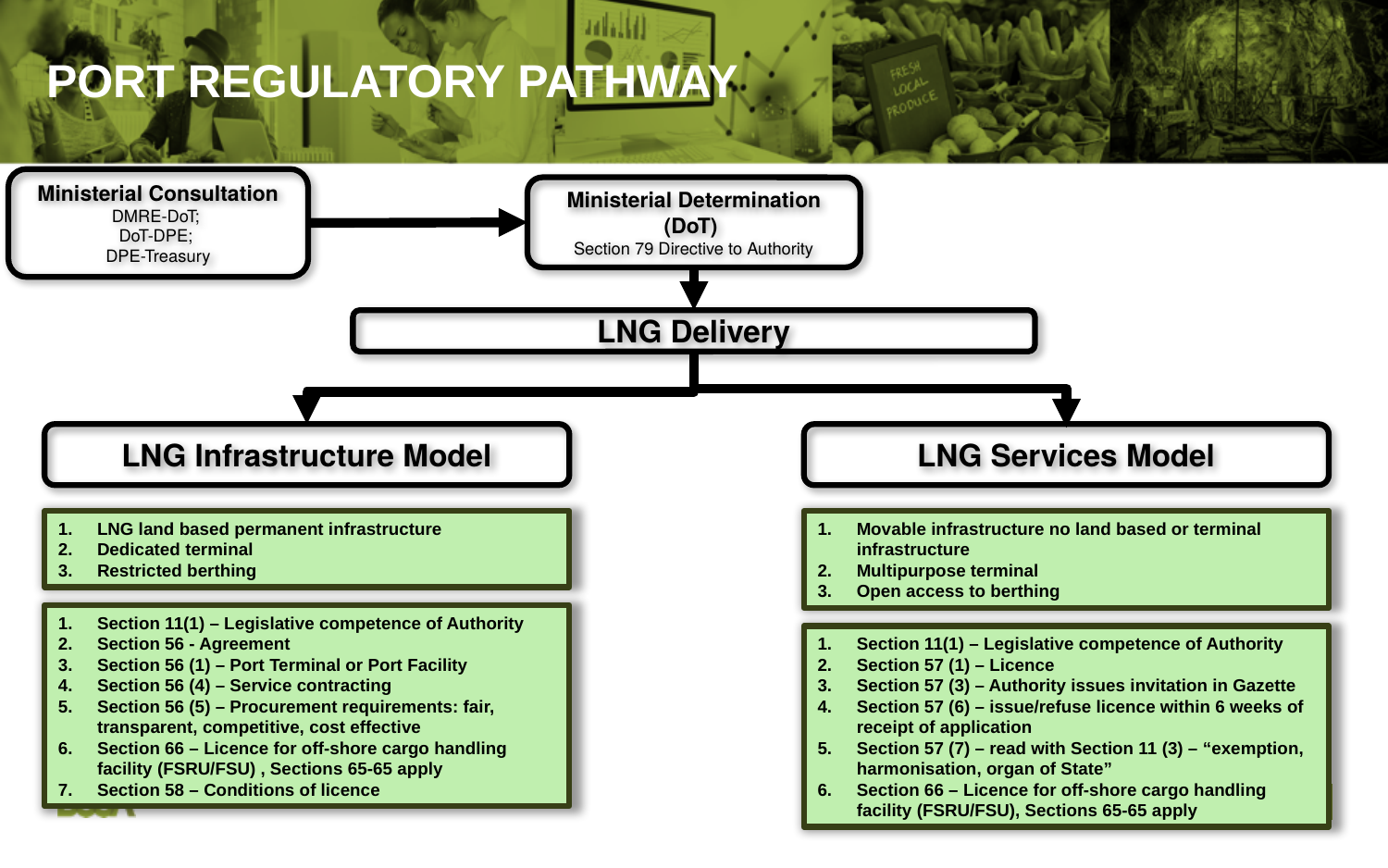

PORT REGULATORY PATHWAY
Ministerial Consultation
DMRE-DoT;
DoT-DPE;
DPE-Treasury
Ministerial Determination (DoT)
Section 79 Directive to Authority
LNG Delivery
LNG Infrastructure Model
LNG Services Model
LNG land based permanent infrastructure
Dedicated terminal
Restricted berthing
Movable infrastructure no land based or terminal infrastructure
Multipurpose terminal
Open access to berthing
Section 11(1) – Legislative competence of Authority
Section 56 - Agreement
Section 56 (1) – Port Terminal or Port Facility
Section 56 (4) – Service contracting
Section 56 (5) – Procurement requirements: fair, transparent, competitive, cost effective
Section 66 – Licence for off-shore cargo handling facility (FSRU/FSU) , Sections 65-65 apply
Section 58 – Conditions of licence
Section 11(1) – Legislative competence of Authority
Section 57 (1) – Licence
Section 57 (3) – Authority issues invitation in Gazette
Section 57 (6) – issue/refuse licence within 6 weeks of receipt of application
Section 57 (7) – read with Section 11 (3) – “exemption, harmonisation, organ of State”
Section 66 – Licence for off-shore cargo handling facility (FSRU/FSU), Sections 65-65 apply